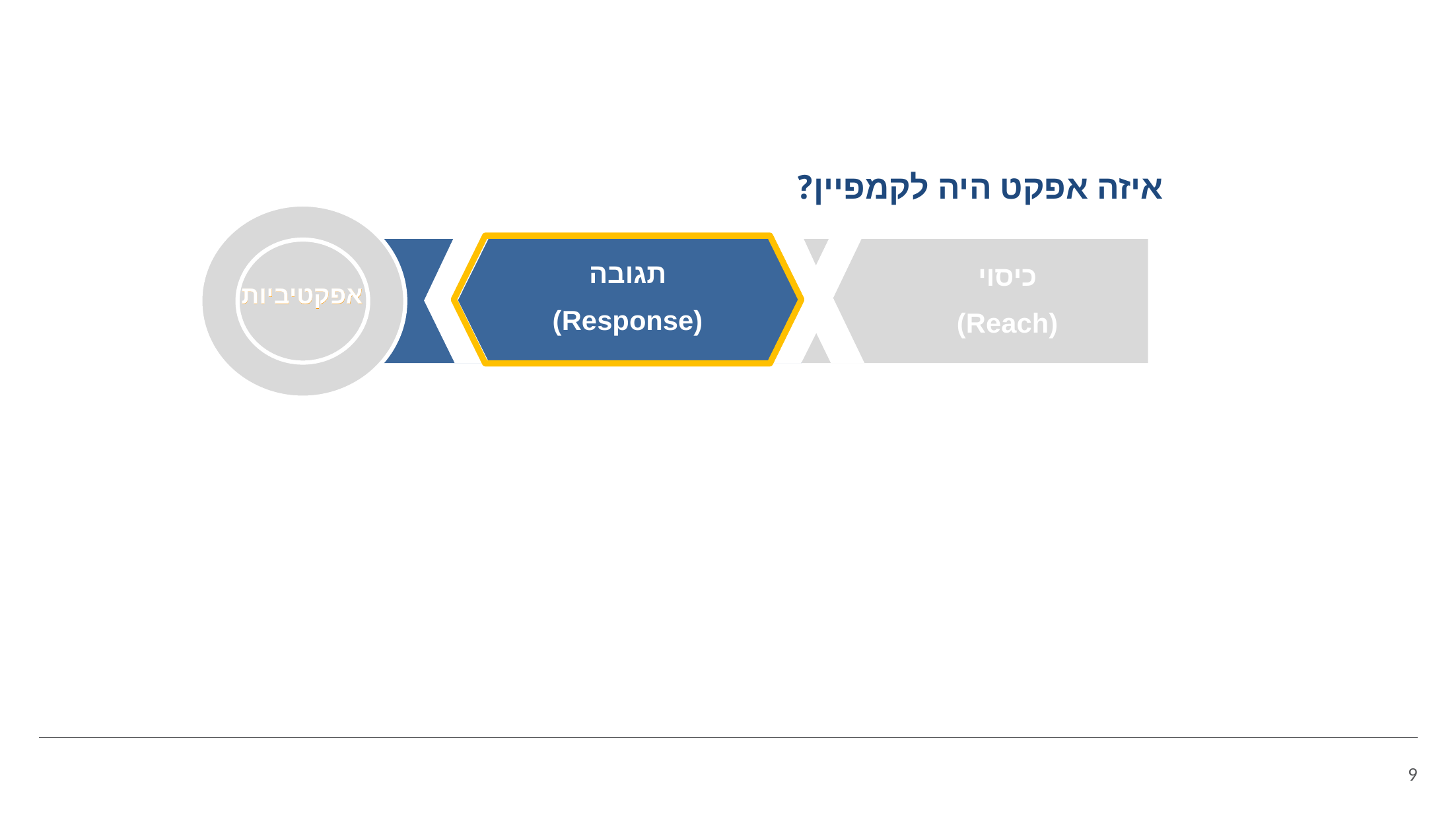

איזה אפקט היה לקמפיין?

תגובה
(Response)
כיסוי
(Reach)
אפקטיביות
אפקטיביות
9